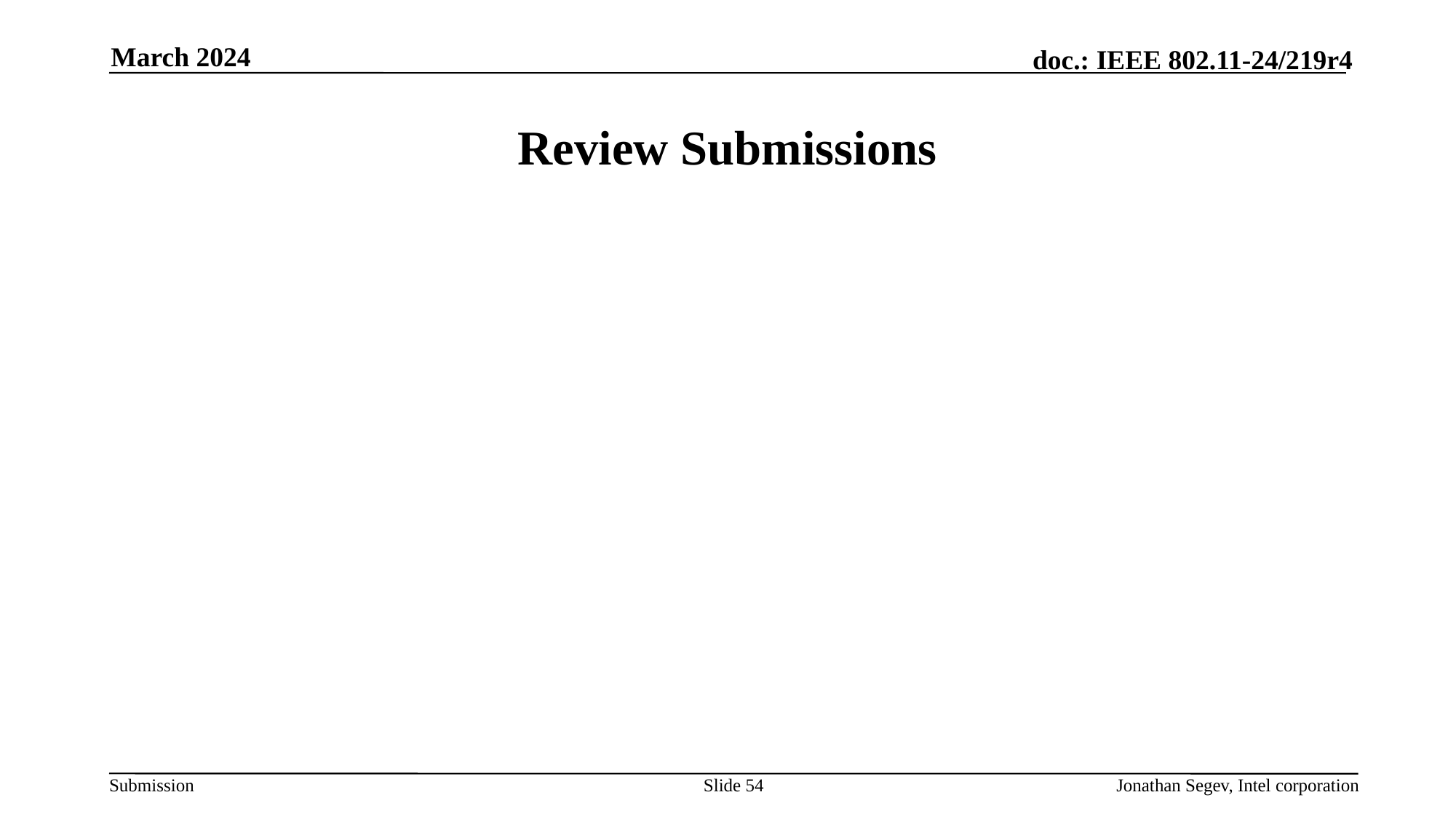

March 2024
# Review Submissions

Slide 54
Jonathan Segev, Intel corporation